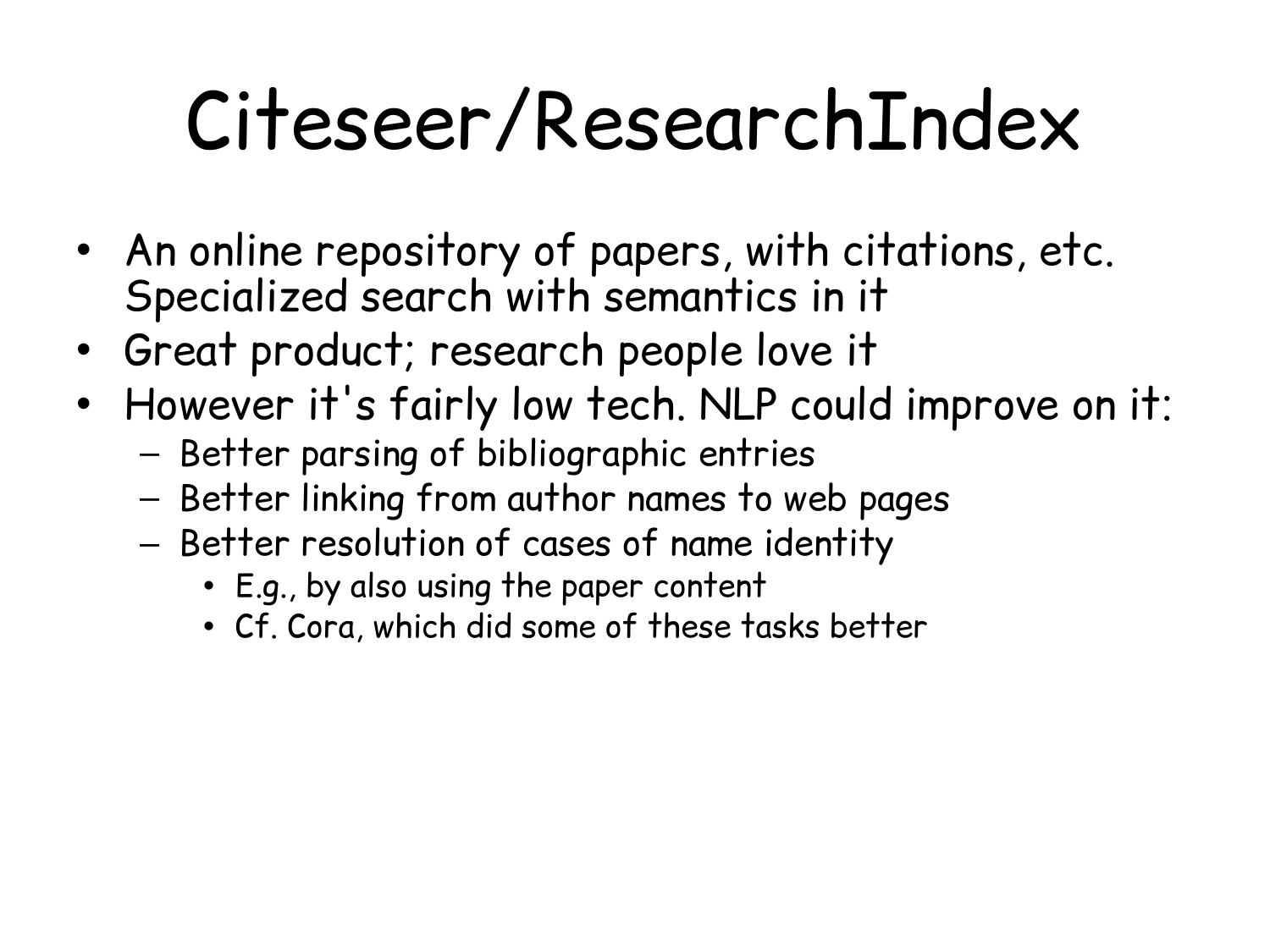

# Citeseer/ResearchIndex
An online repository of papers, with citations, etc.  Specialized search with semantics in it
Great product; research people love it
However it's fairly low tech. NLP could improve on it:
Better parsing of bibliographic entries
Better linking from author names to web pages
Better resolution of cases of name identity
E.g., by also using the paper content
Cf. Cora, which did some of these tasks better